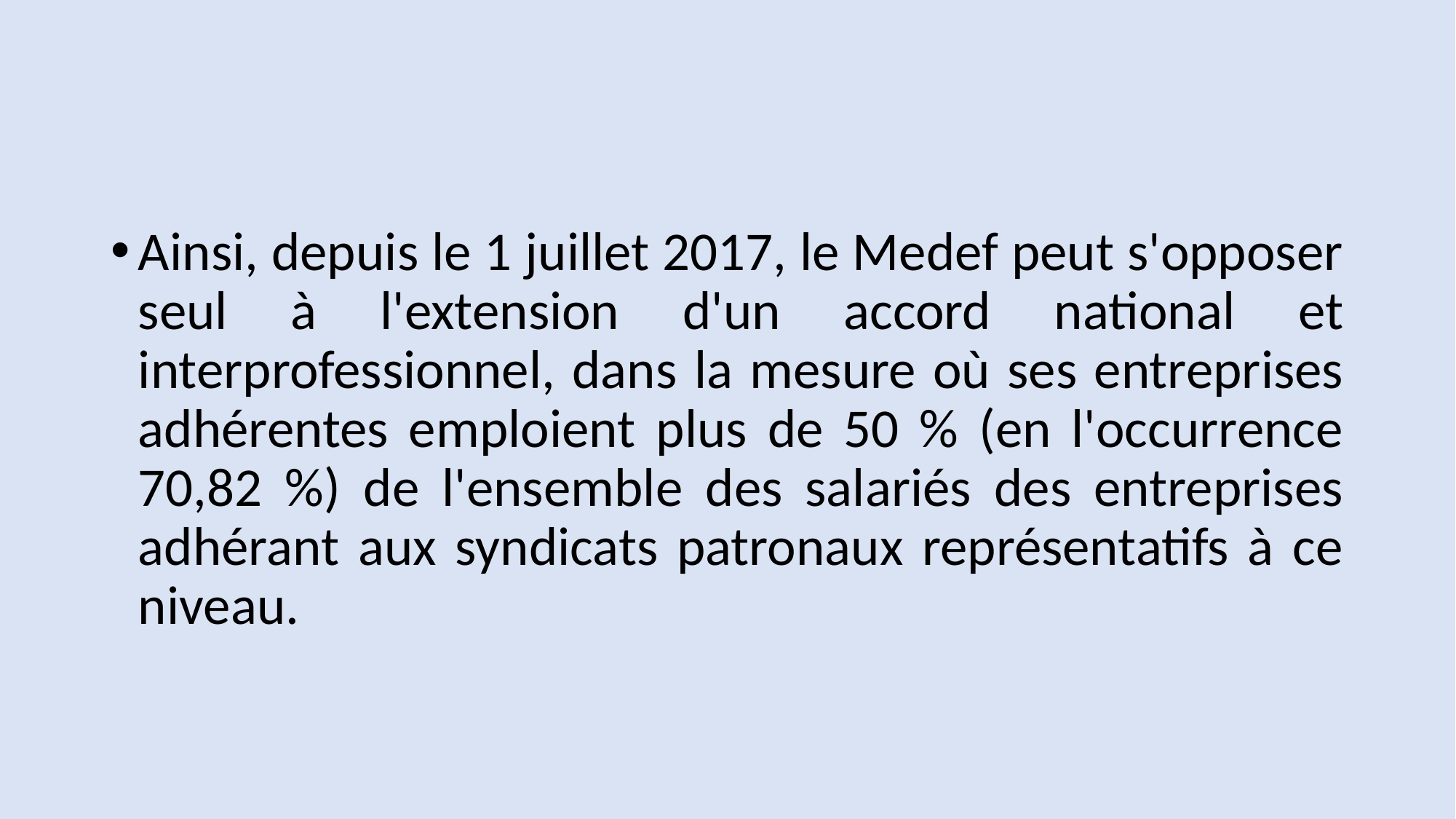

#
Ainsi, depuis le 1 juillet 2017, le Medef peut s'opposer seul à l'extension d'un accord national et interprofessionnel, dans la mesure où ses entreprises adhérentes emploient plus de 50 % (en l'occurrence 70,82 %) de l'ensemble des salariés des entreprises adhérant aux syndicats patronaux représentatifs à ce niveau.